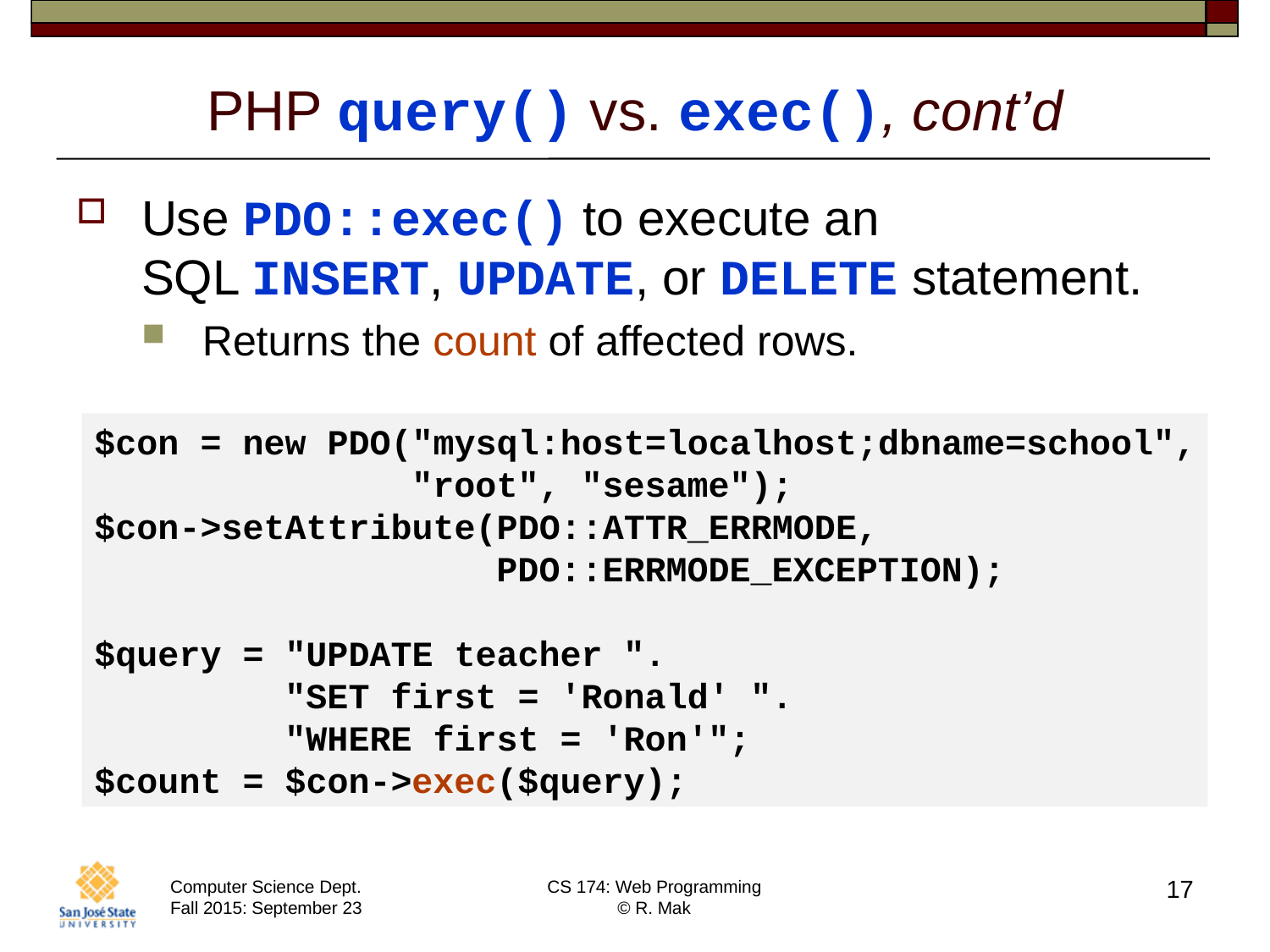

# PHP query() vs. exec(), cont’d
Use PDO::exec() to execute an
SQL INSERT, UPDATE, or DELETE statement.
Returns the count of affected rows.
$con = new PDO("mysql:host=localhost;dbname=school",
               "root", "sesame");
$con->setAttribute(PDO::ATTR_ERRMODE,
                   PDO::ERRMODE_EXCEPTION);

$query = "UPDATE teacher ".
         "SET first = 'Ronald' ".
         "WHERE first = 'Ron'";
$count = $con->exec($query);
17